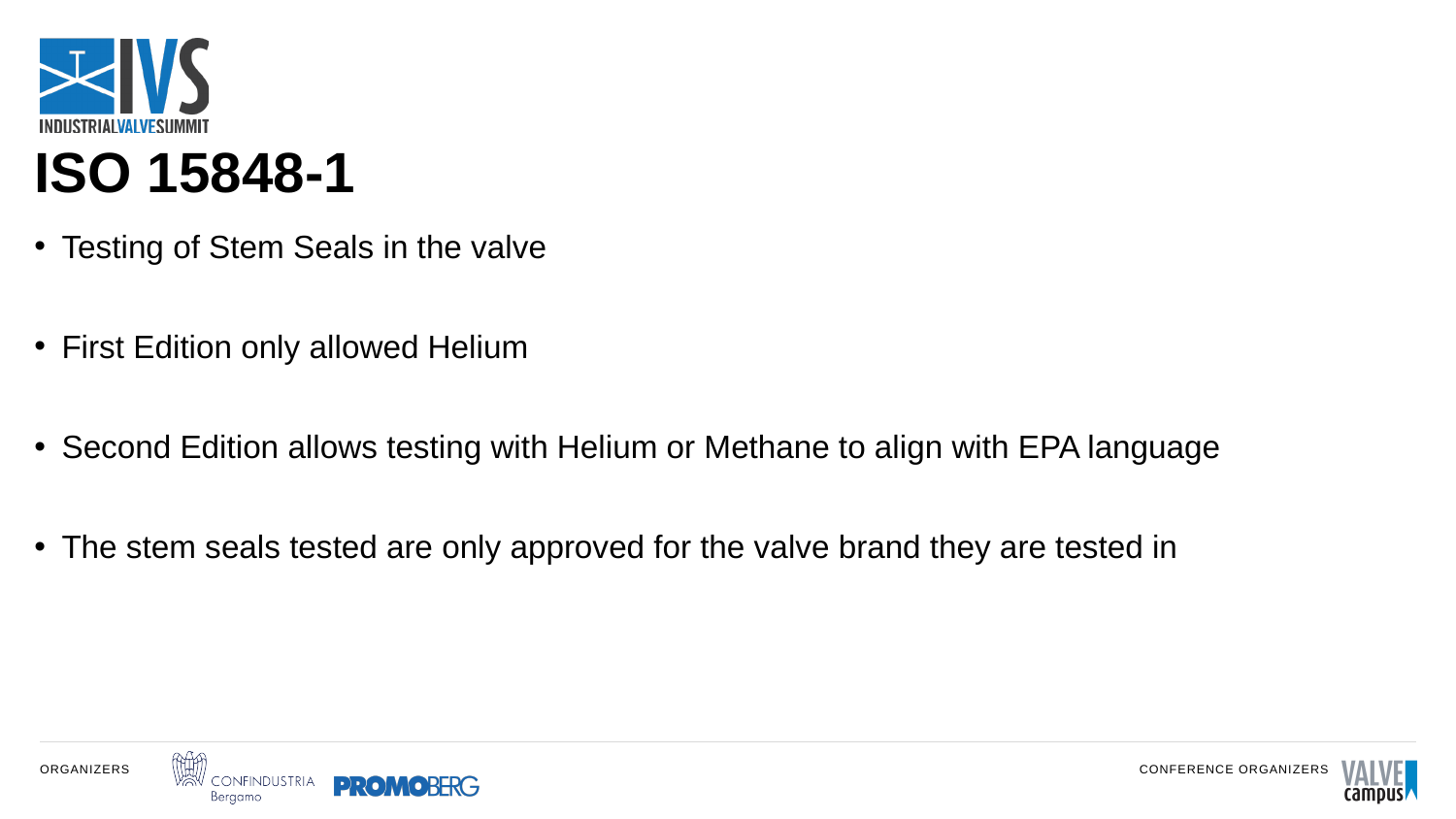

# ISO 15848-1
Testing of Stem Seals in the valve

First Edition only allowed Helium

Second Edition allows testing with Helium or Methane to align with EPA language

The stem seals tested are only approved for the valve brand they are tested in